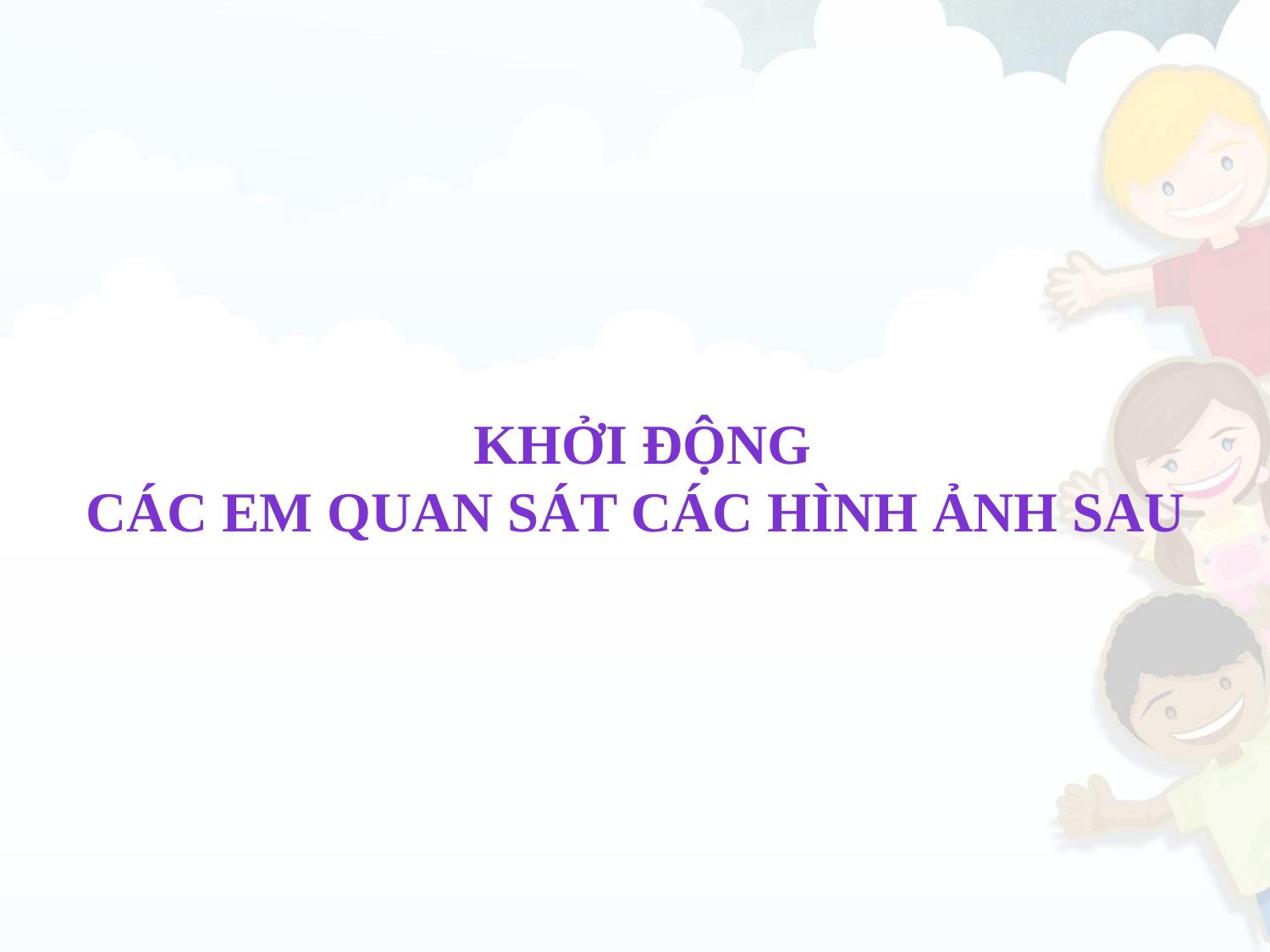

Khởi động
Các em quan sát các hình ảnh sau